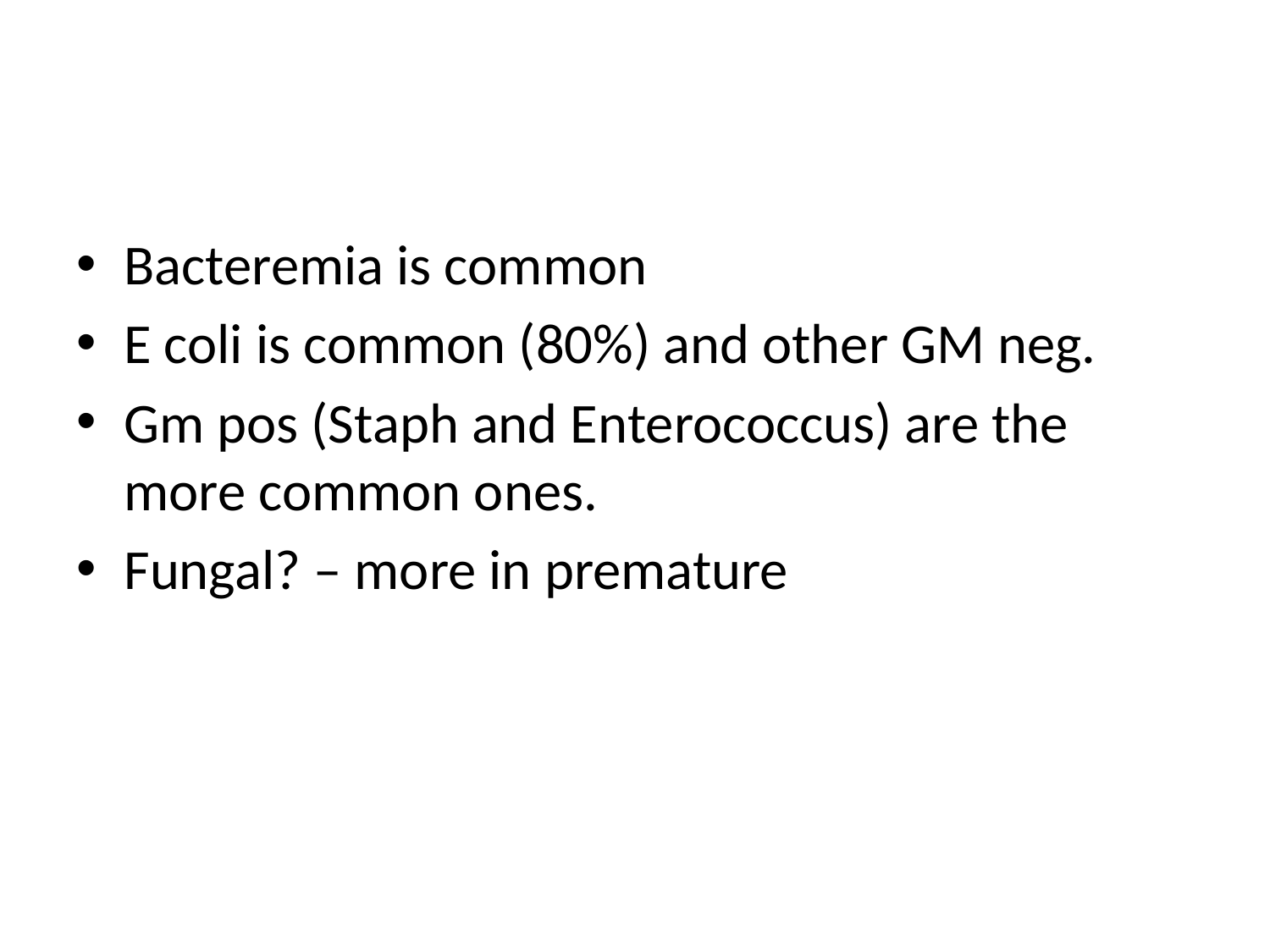

#
Bacteremia is common
E coli is common (80%) and other GM neg.
Gm pos (Staph and Enterococcus) are the more common ones.
Fungal? – more in premature